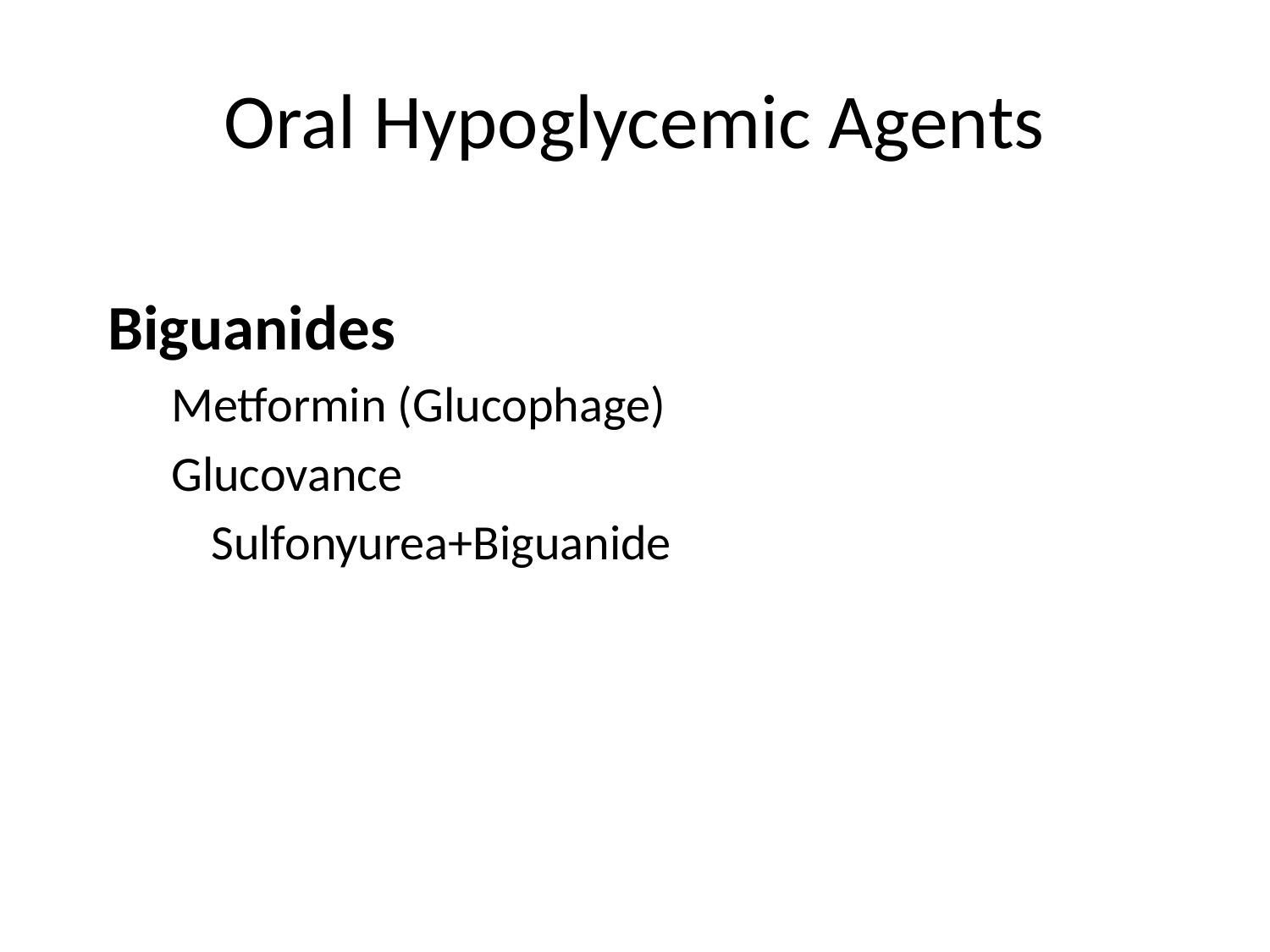

# Oral Hypoglycemic Agents
Biguanides
Metformin (Glucophage)
Glucovance
	Sulfonyurea+Biguanide